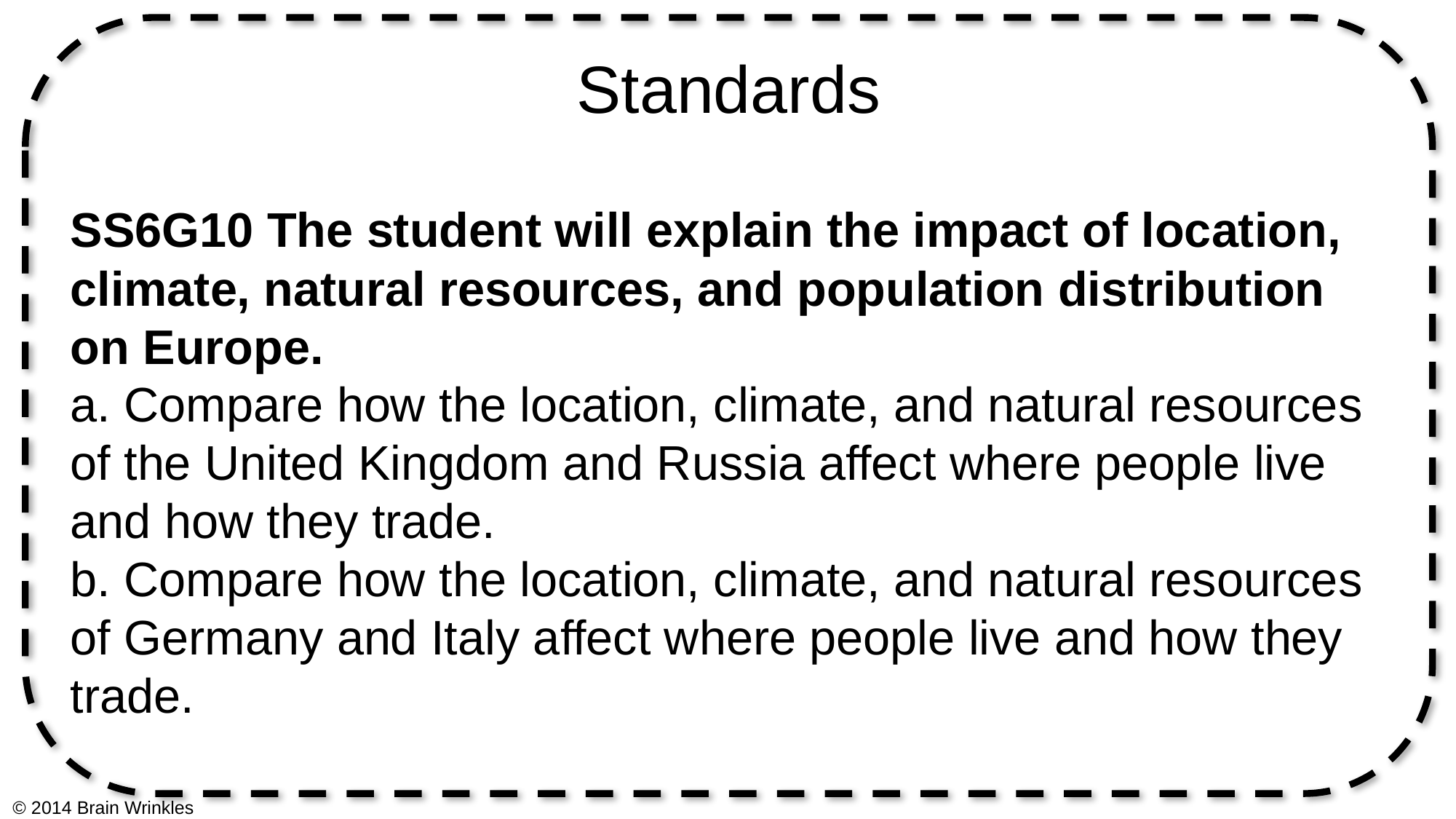

Standards

SS6G10 The student will explain the impact of location, climate, natural resources, and population distribution on Europe.
a. Compare how the location, climate, and natural resources of the United Kingdom and Russia affect where people live and how they trade.
b. Compare how the location, climate, and natural resources of Germany and Italy affect where people live and how they trade.

© 2014 Brain Wrinkles